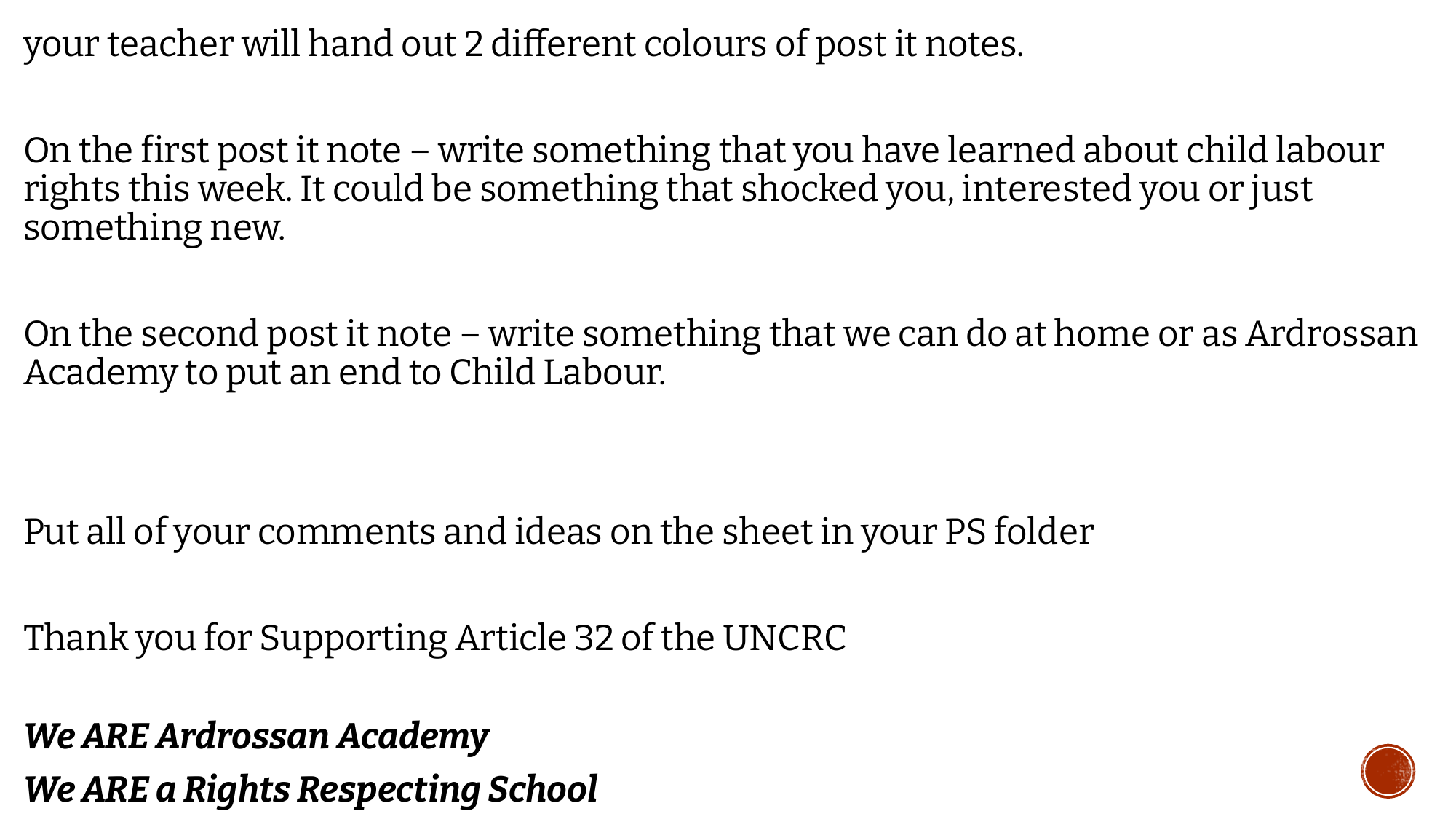

your teacher will hand out 2 different colours of post it notes.

On the first post it note – write something that you have learned about child labour rights this week. It could be something that shocked you, interested you or just something new.

On the second post it note – write something that we can do at home or as Ardrossan Academy to put an end to Child Labour.

Put all of your comments and ideas on the sheet in your PS folder

Thank you for Supporting Article 32 of the UNCRC

We ARE Ardrossan Academy
We ARE a Rights Respecting School